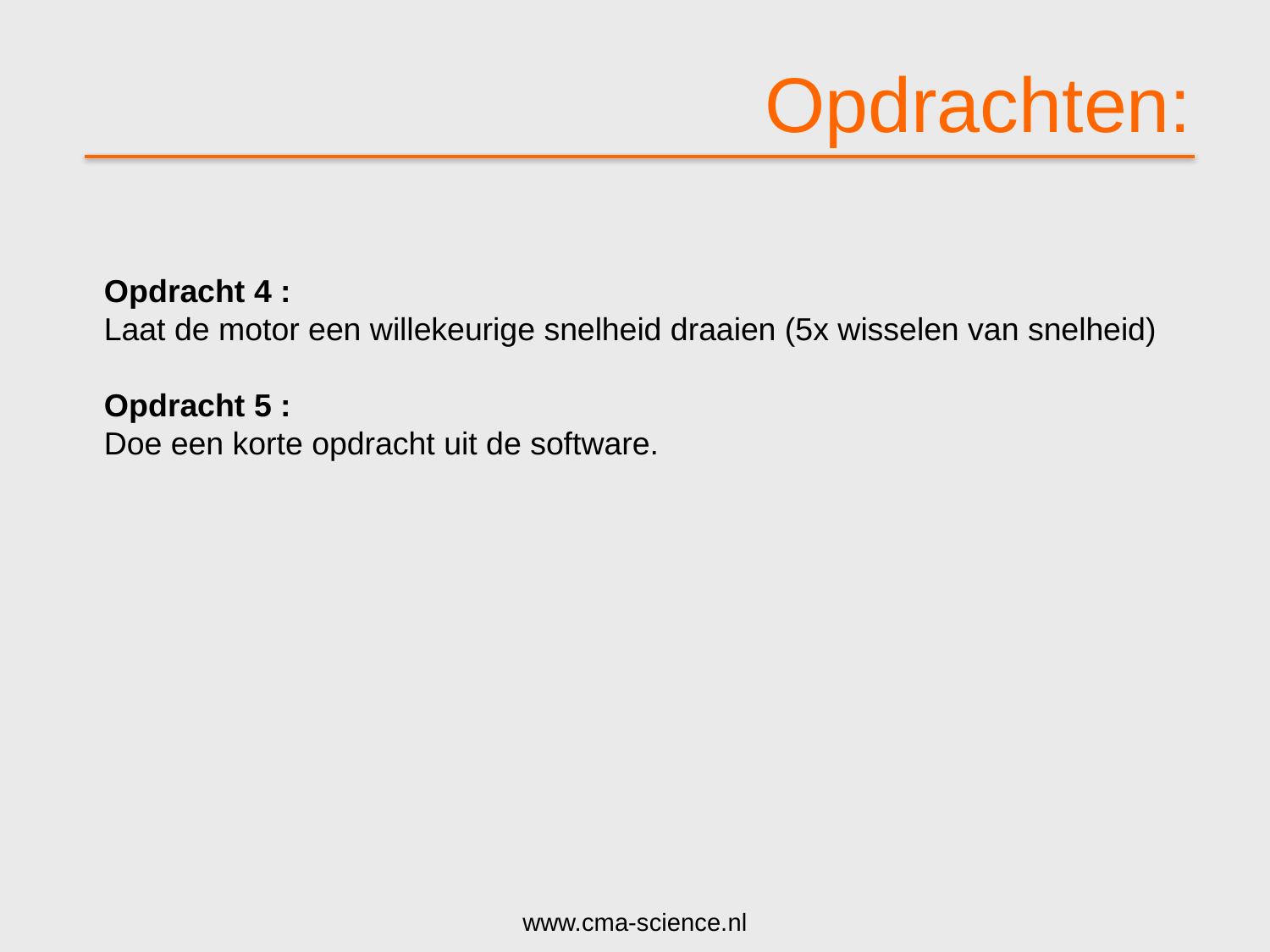

# Opdrachten:

Opdracht 4 :
Laat de motor een willekeurige snelheid draaien (5x wisselen van snelheid)

Opdracht 5 :
Doe een korte opdracht uit de software.

www.cma-science.nl